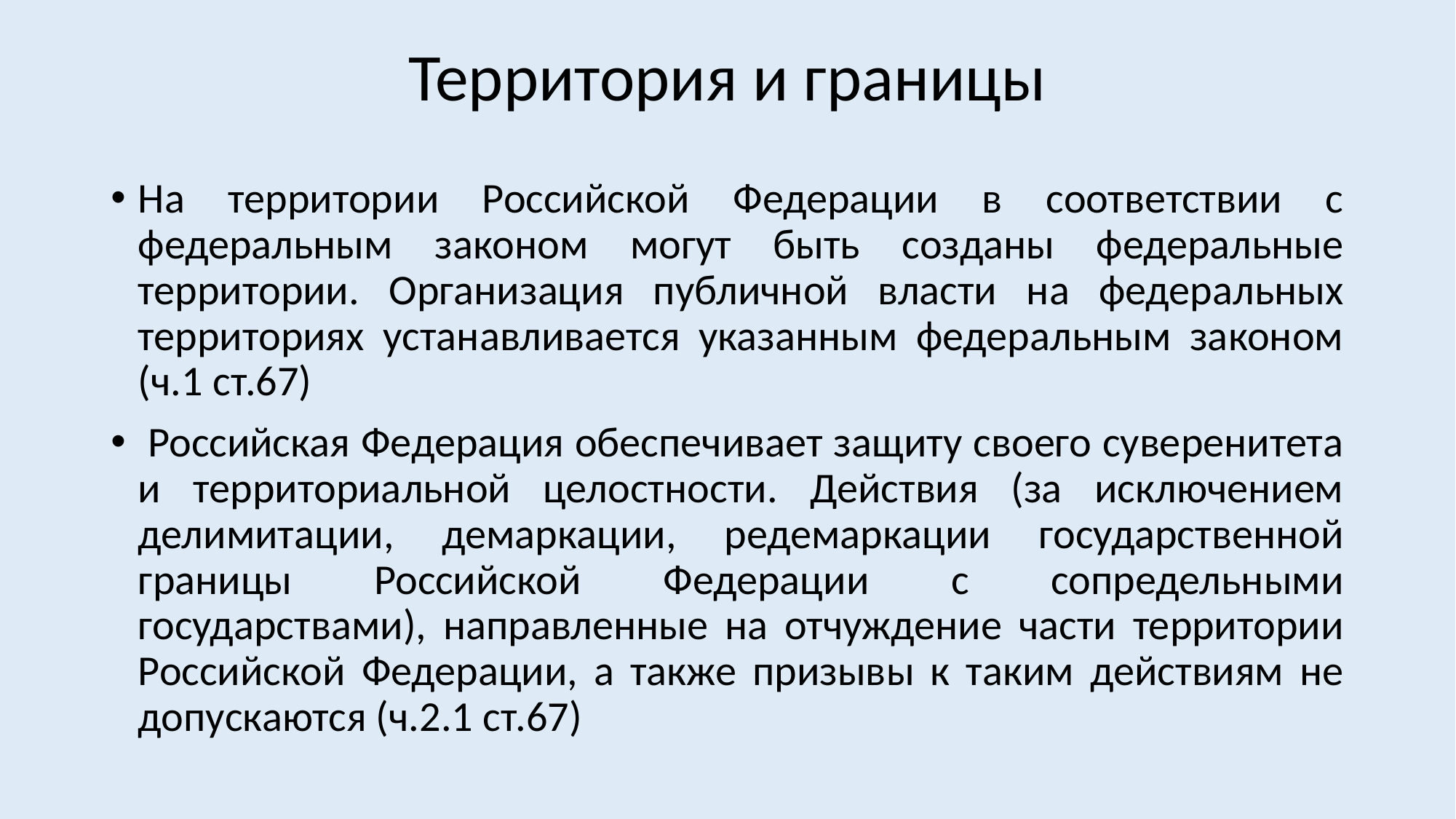

# Территория и границы
На территории Российской Федерации в соответствии с федеральным законом могут быть созданы федеральные территории. Организация публичной власти на федеральных территориях устанавливается указанным федеральным законом (ч.1 ст.67)
 Российская Федерация обеспечивает защиту своего суверенитета и территориальной целостности. Действия (за исключением делимитации, демаркации, редемаркации государственной границы Российской Федерации с сопредельными государствами), направленные на отчуждение части территории Российской Федерации, а также призывы к таким действиям не допускаются (ч.2.1 ст.67)